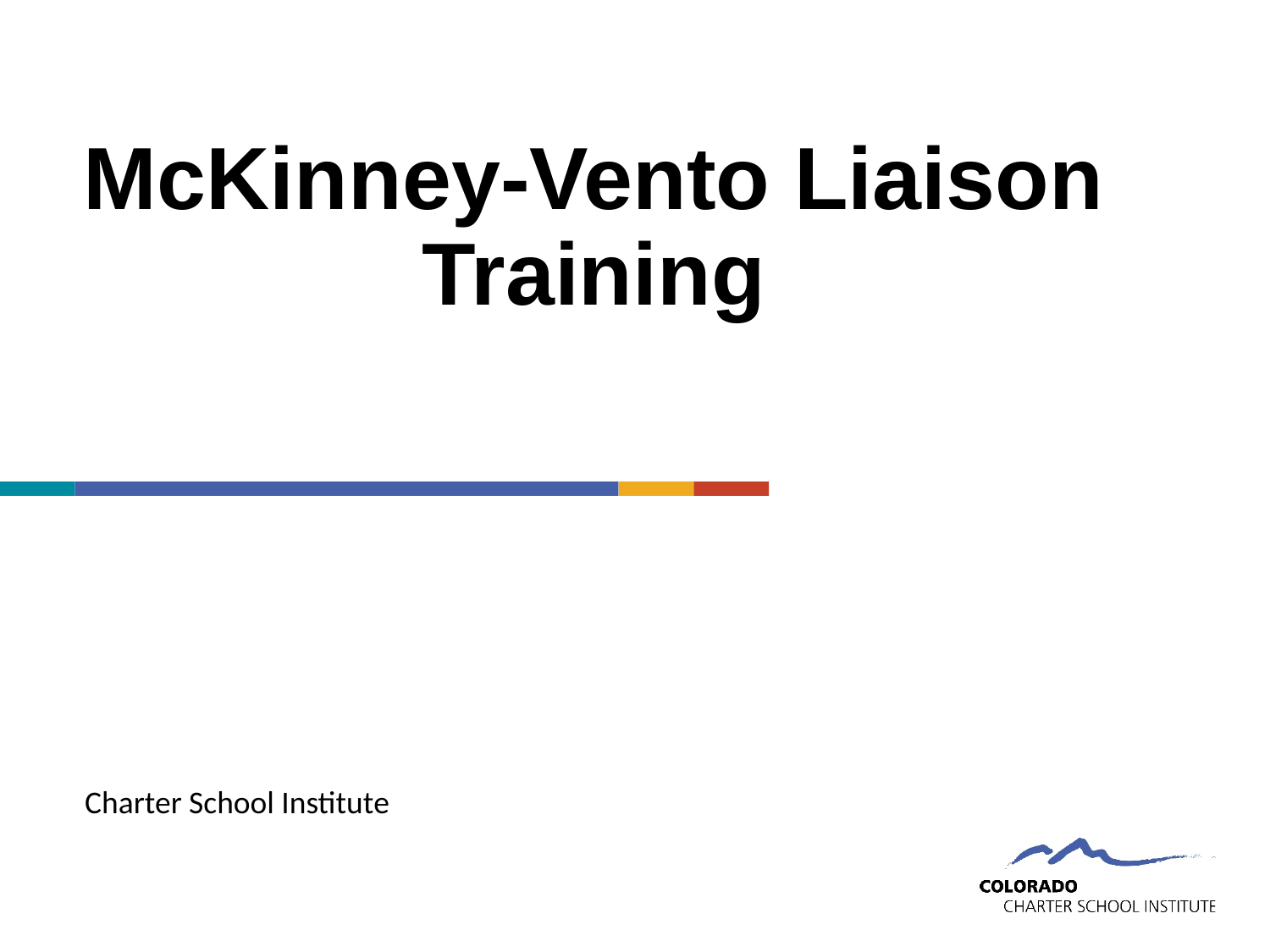

# McKinney-Vento Liaison Training
Charter School Institute